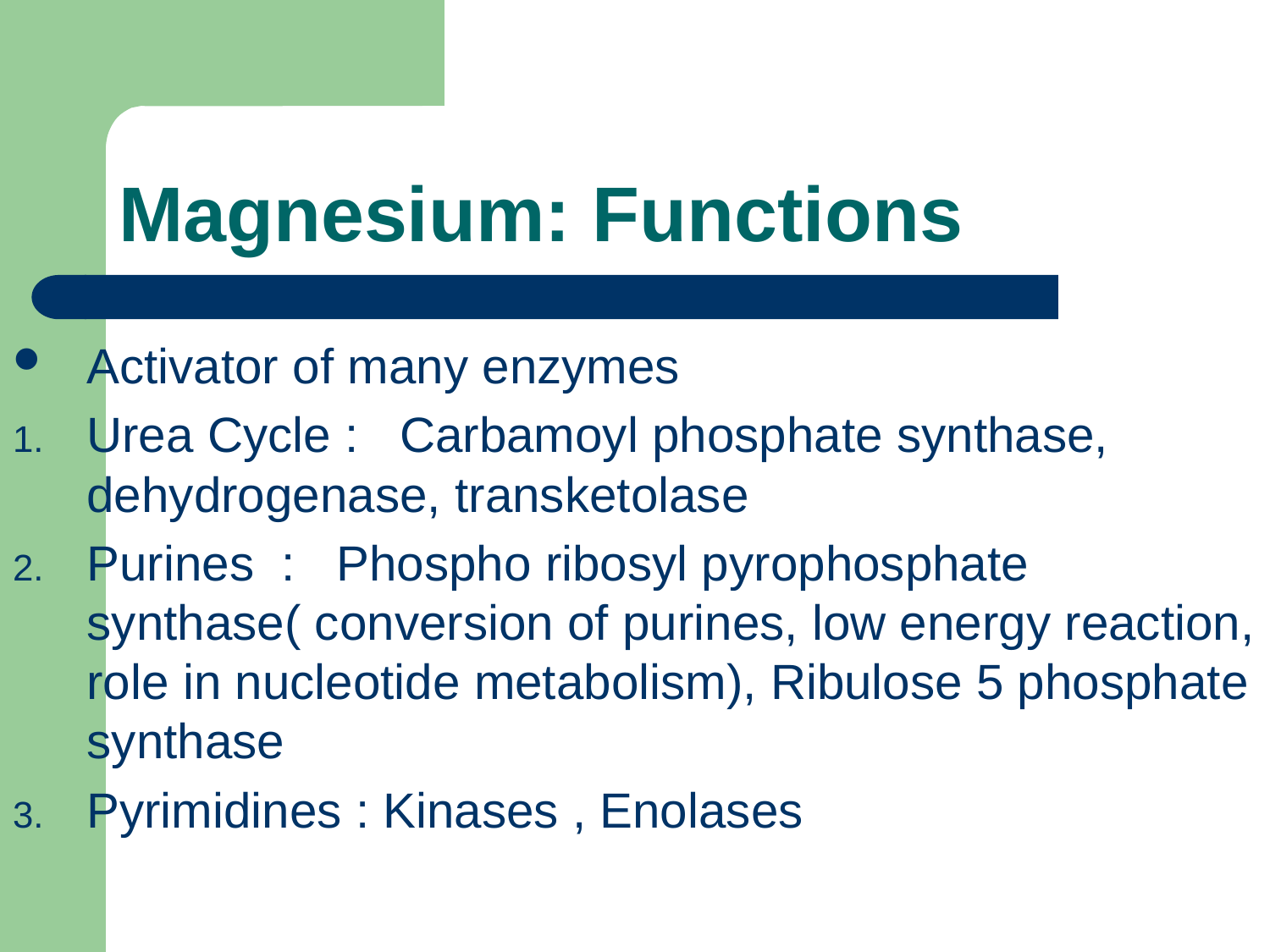

# Magnesium: Functions
Activator of many enzymes
Urea Cycle :   Carbamoyl phosphate synthase, dehydrogenase, transketolase
Purines  :   Phospho ribosyl pyrophosphate synthase( conversion of purines, low energy reaction, role in nucleotide metabolism), Ribulose 5 phosphate synthase
Pyrimidines : Kinases , Enolases